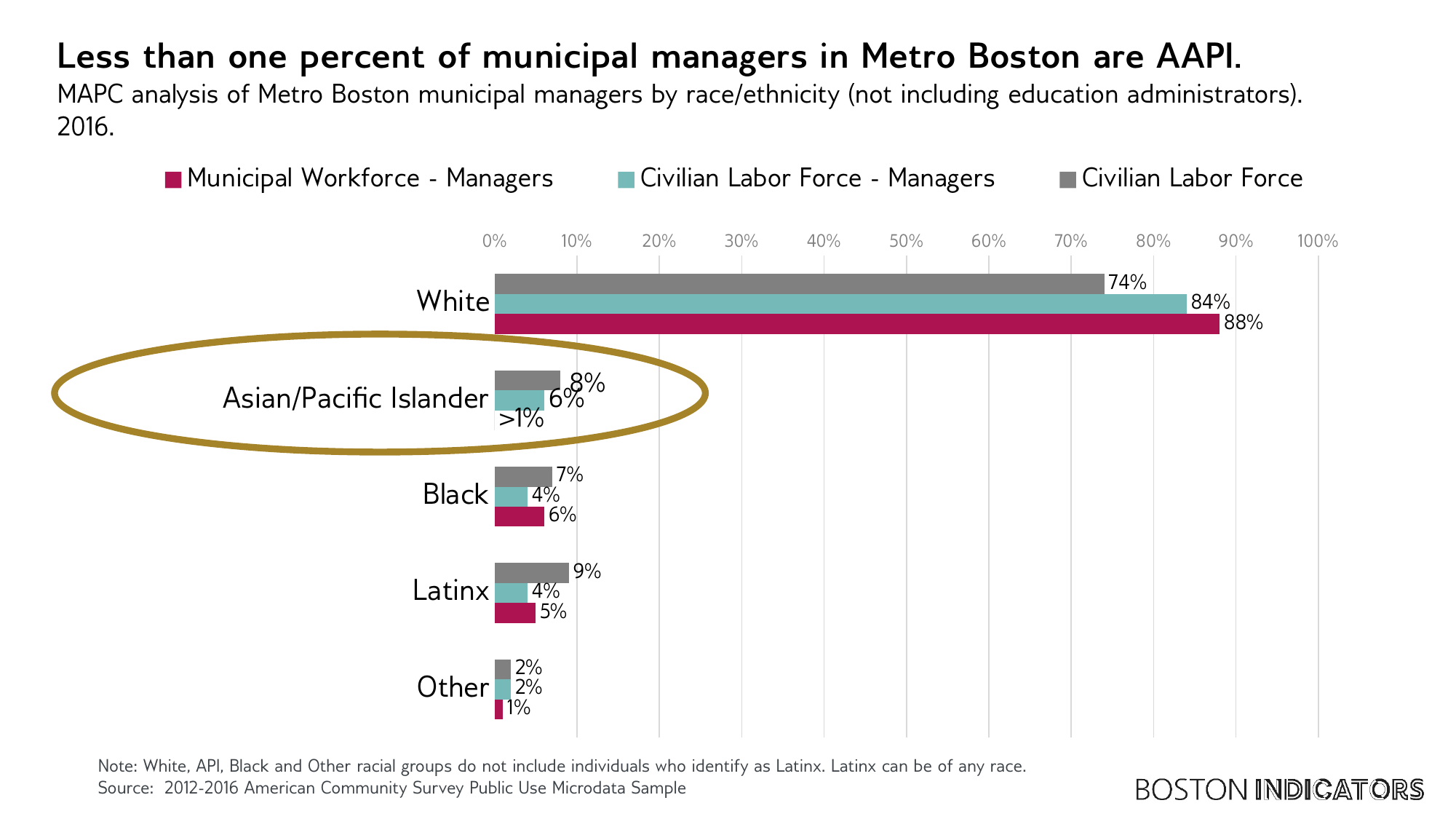

# Less than one percent of municipal managers in Metro Boston are AAPI. MAPC analysis of Metro Boston municipal managers by race/ethnicity (not including education administrators). 2016.

### Chart

| Category | Civilian Labor Force | Civilian Labor Force - Managers | Municipal Workforce - Managers |
|---|---|---|---|
| White | 0.74 | 0.84 | 0.88 |
| Asian/Pacific Islander | 0.08 | 0.06 | 0.0 |
| Black | 0.07 | 0.04 | 0.06 |
| Latinx | 0.09 | 0.04 | 0.05 |
| Other | 0.02 | 0.02 | 0.01 |
Note: White, API, Black and Other racial groups do not include individuals who identify as Latinx. Latinx can be of any race.
Source:  2012-2016 American Community Survey Public Use Microdata Sample